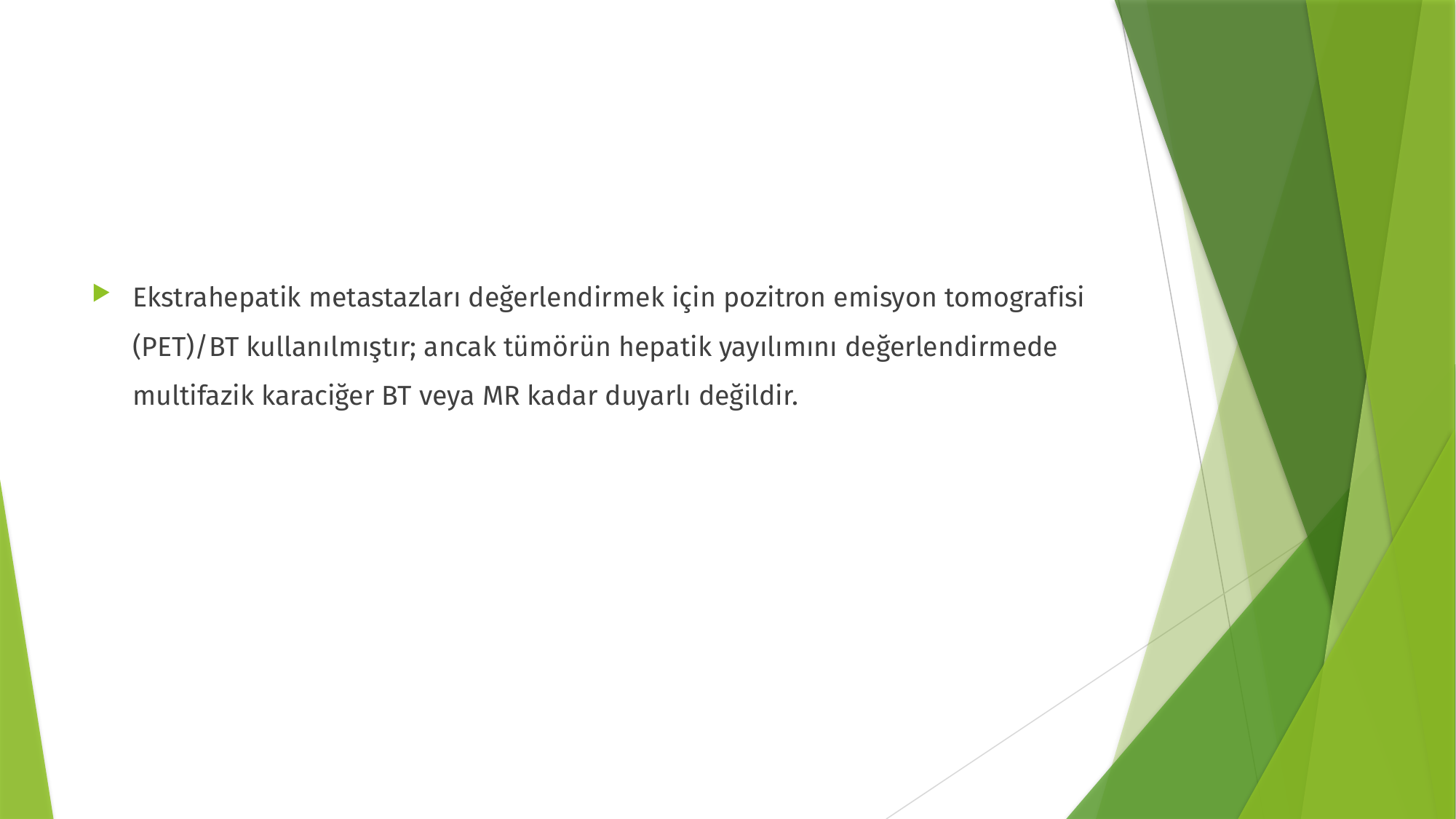

#
Ekstrahepatik metastazları değerlendirmek için pozitron emisyon tomografisi (PET)/BT kullanılmıştır; ancak tümörün hepatik yayılımını değerlendirmede multifazik karaciğer BT veya MR kadar duyarlı değildir.